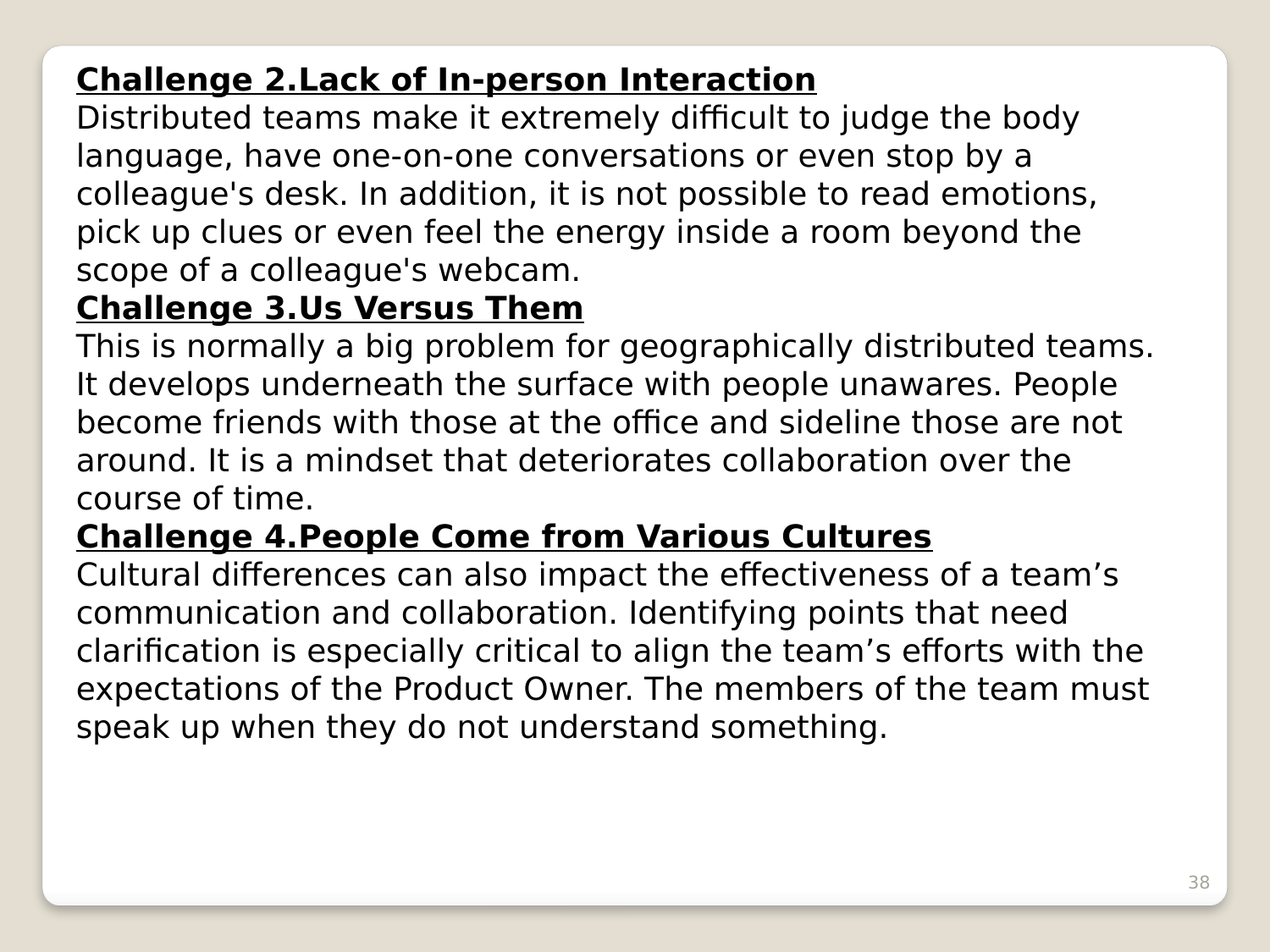

Challenge 2.Lack of In-person Interaction
Distributed teams make it extremely difficult to judge the body language, have one-on-one conversations or even stop by a colleague's desk. In addition, it is not possible to read emotions, pick up clues or even feel the energy inside a room beyond the scope of a colleague's webcam.
Challenge 3.Us Versus Them
This is normally a big problem for geographically distributed teams. It develops underneath the surface with people unawares. People become friends with those at the office and sideline those are not around. It is a mindset that deteriorates collaboration over the course of time.
Challenge 4.People Come from Various Cultures
Cultural differences can also impact the effectiveness of a team’s communication and collaboration. Identifying points that need clarification is especially critical to align the team’s efforts with the expectations of the Product Owner. The members of the team must speak up when they do not understand something.
38